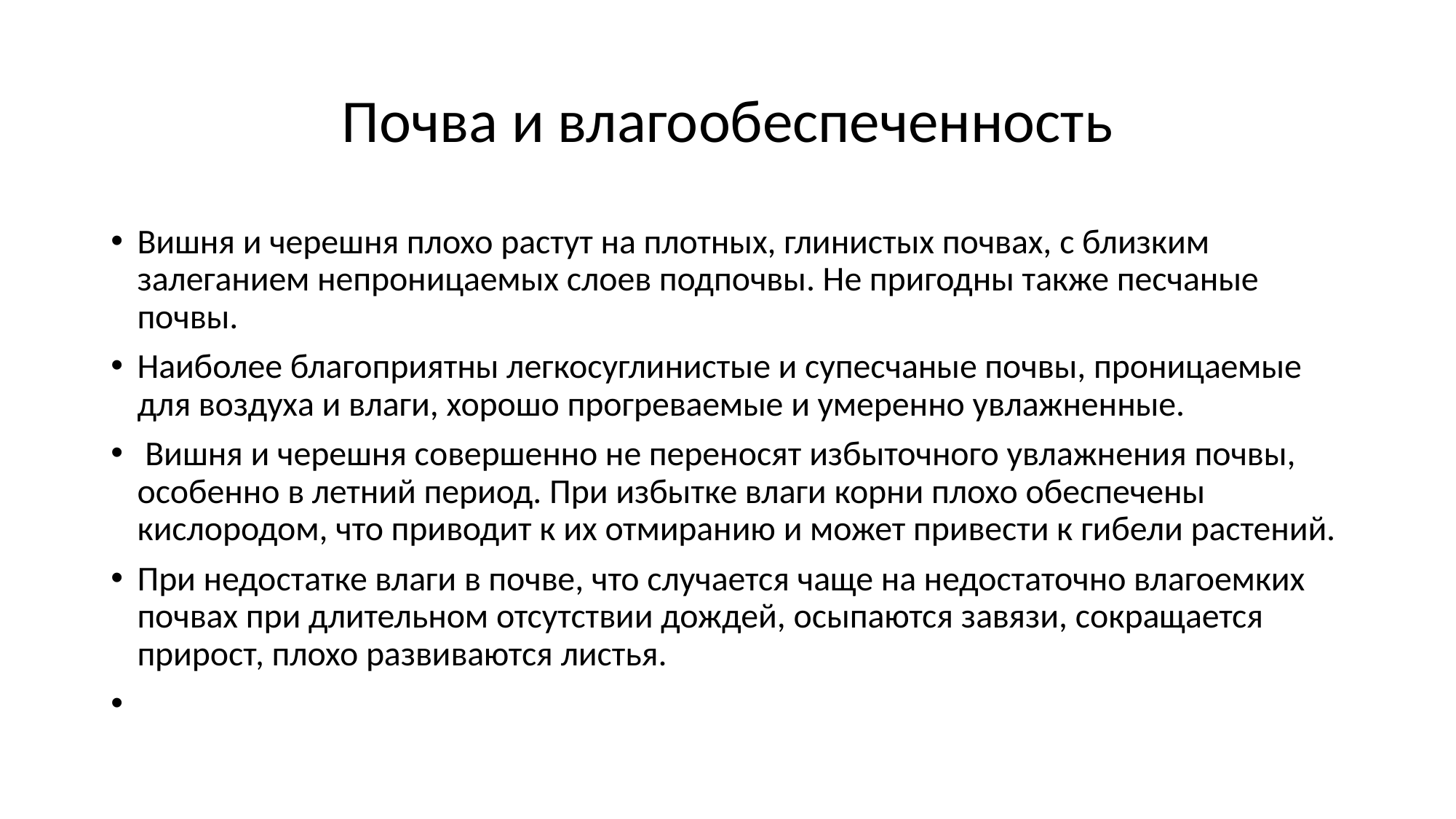

# Почва и влагообеспеченность
Вишня и черешня плохо растут на плотных, глинистых почвах, с близким залеганием непроницаемых слоев подпочвы. Не пригодны также песчаные почвы.
Наиболее благоприятны легкосуглинистые и супесчаные почвы, проницаемые для воздуха и влаги, хорошо прогреваемые и умеренно увлажненные.
 Вишня и черешня совершенно не переносят избыточного увлажнения почвы, особенно в летний период. При избытке влаги корни плохо обеспечены кислородом, что приводит к их отмиранию и может привести к гибели растений.
При недостатке влаги в почве, что случается чаще на недостаточно влагоемких почвах при длительном отсутствии дождей, осыпаются завязи, сокращается прирост, плохо развиваются листья.